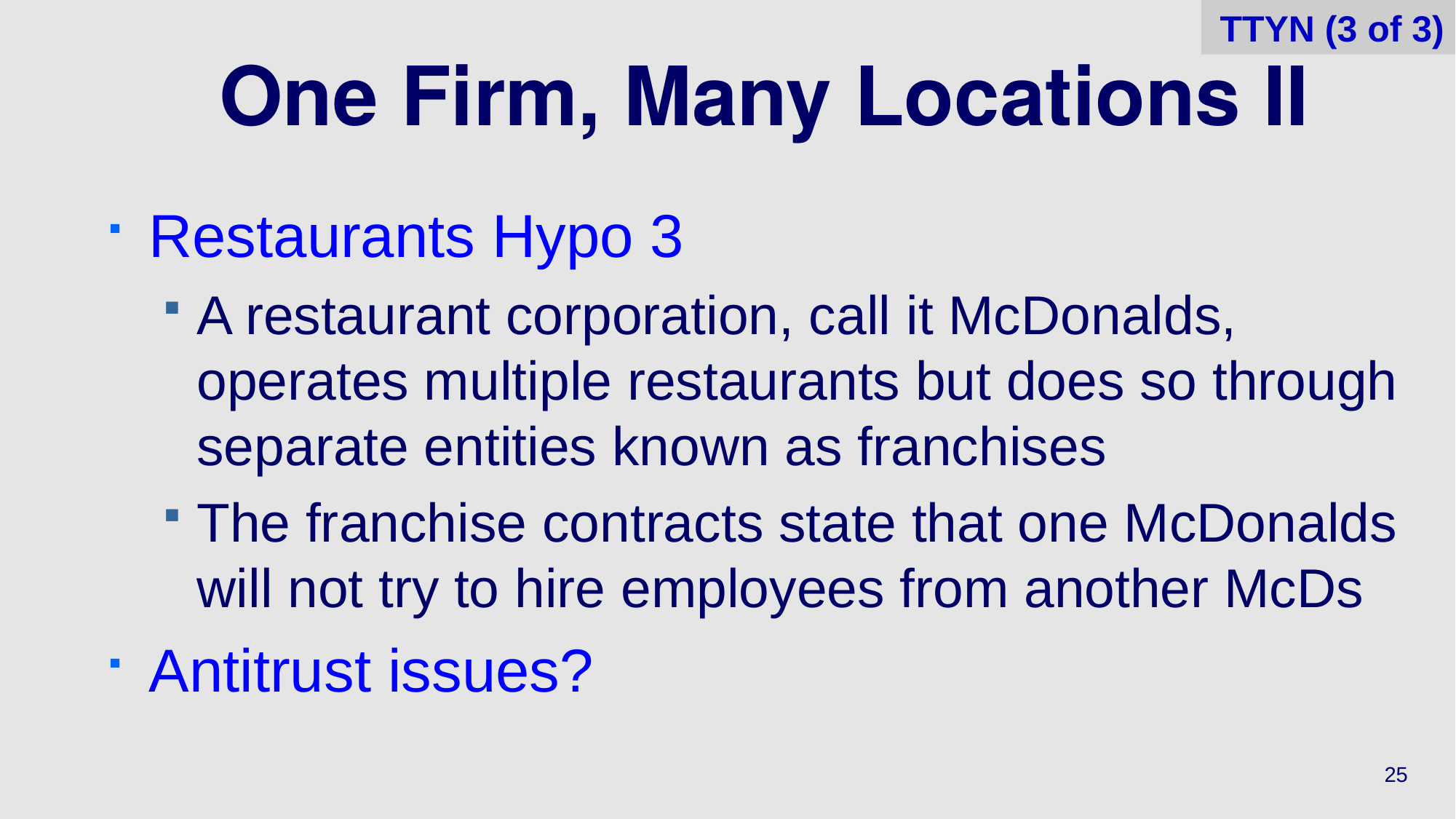

25
TTYN (3 of 3)
# One Firm, Many Locations II
Restaurants Hypo 3
A restaurant corporation, call it McDonalds, operates multiple restaurants but does so through separate entities known as franchises
The franchise contracts state that one McDonalds will not try to hire employees from another McDs
Antitrust issues?